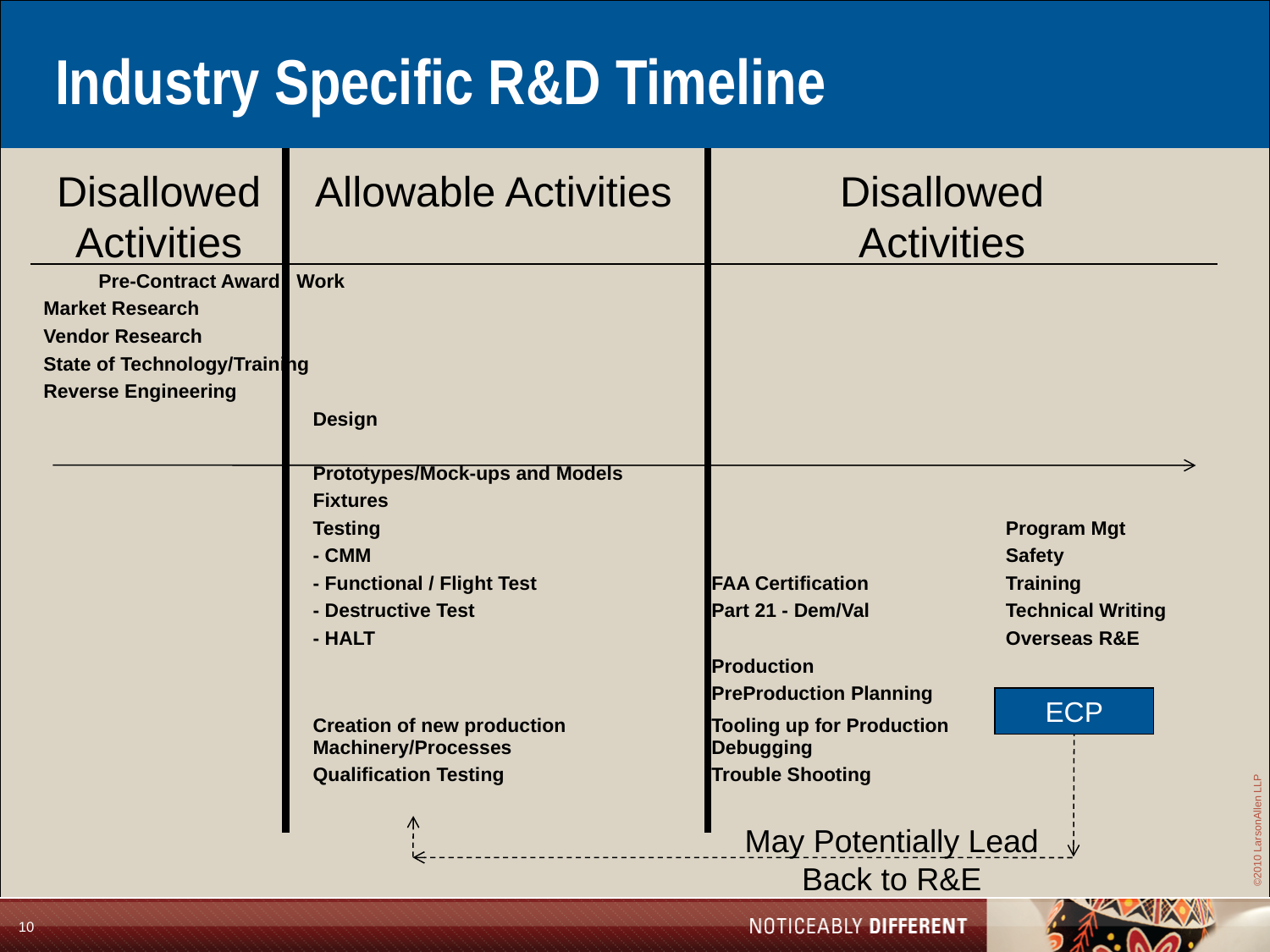

Industry Specific R&D Timeline
Disallowed
Activities
Disallowed
Activities
Allowable Activities
| Pre-Contract Award Work |  |  |  |  |
| --- | --- | --- | --- | --- |
| Market Research |  |  |  |  |
| Vendor Research |  |  |  |  |
| State of Technology/Training |  |  |  |  |
| Reverse Engineering |  |  |  |  |
|  | Design |  |  |  |
|  | Prototypes/Mock-ups and Models |  |  |  |
|  | Fixtures |  |  |  |
|  | Testing |  | Program Mgt |  |
|  | - CMM |  | Safety |  |
|  | - Functional / Flight Test | FAA Certification | Training |  |
|  | - Destructive Test | Part 21 - Dem/Val | Technical Writing |  |
|  | - HALT |  | Overseas R&E |  |
|  |  | Production |  |  |
|  |  | PreProduction Planning |  |  |
|  | Creation of new production Machinery/Processes | Tooling up for Production Debugging |  |  |
|  | Qualification Testing | Trouble Shooting |  |  |
|  |  |  |  |  |
ECP
May Potentially Lead
Back to R&E